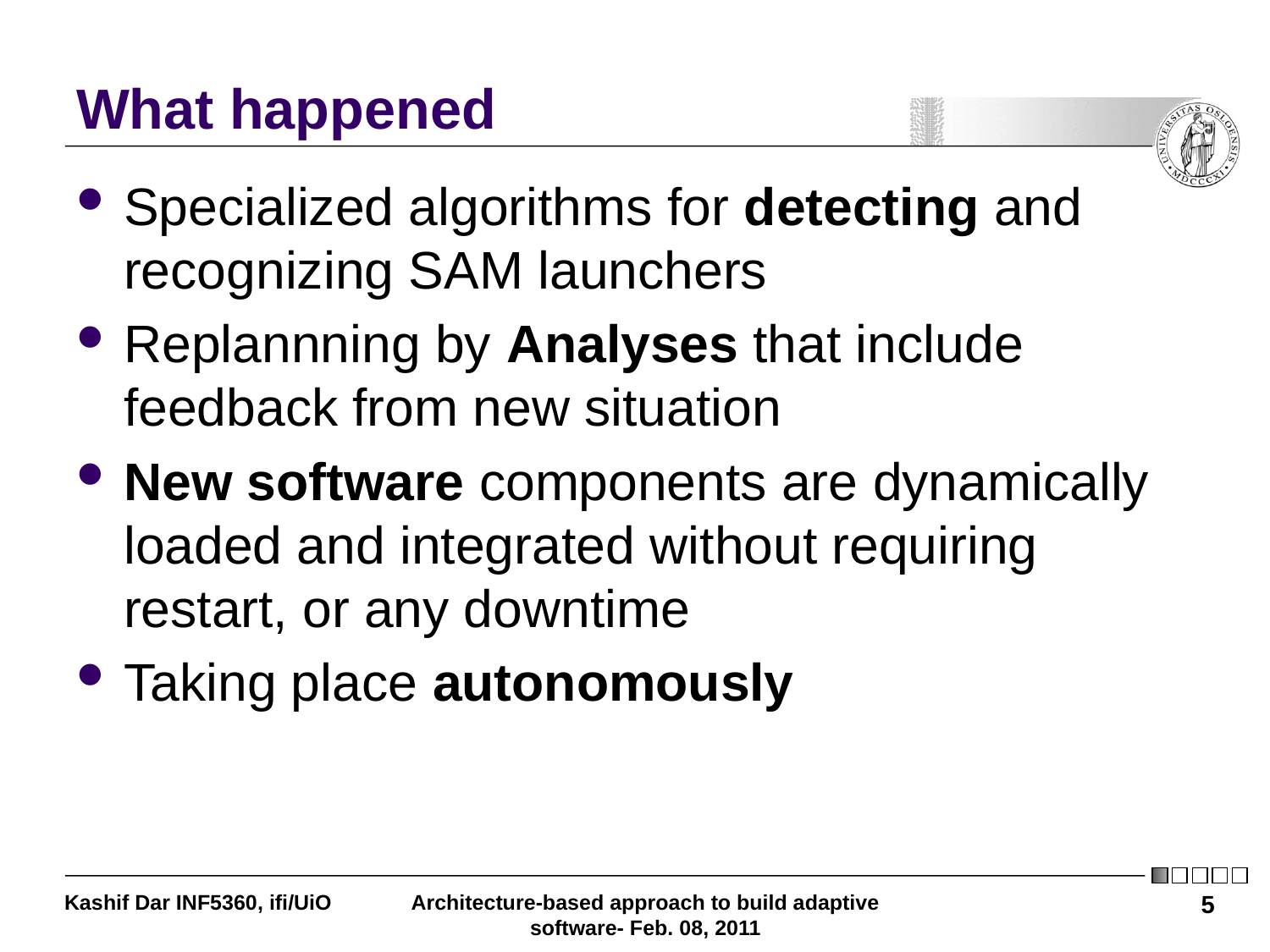

# What happened
Specialized algorithms for detecting and recognizing SAM launchers
Replannning by Analyses that include feedback from new situation
New software components are dynamically loaded and integrated without requiring restart, or any downtime
Taking place autonomously

Kashif Dar INF5360, ifi/UiO
Architecture-based approach to build adaptive software- Feb. 08, 2011
5